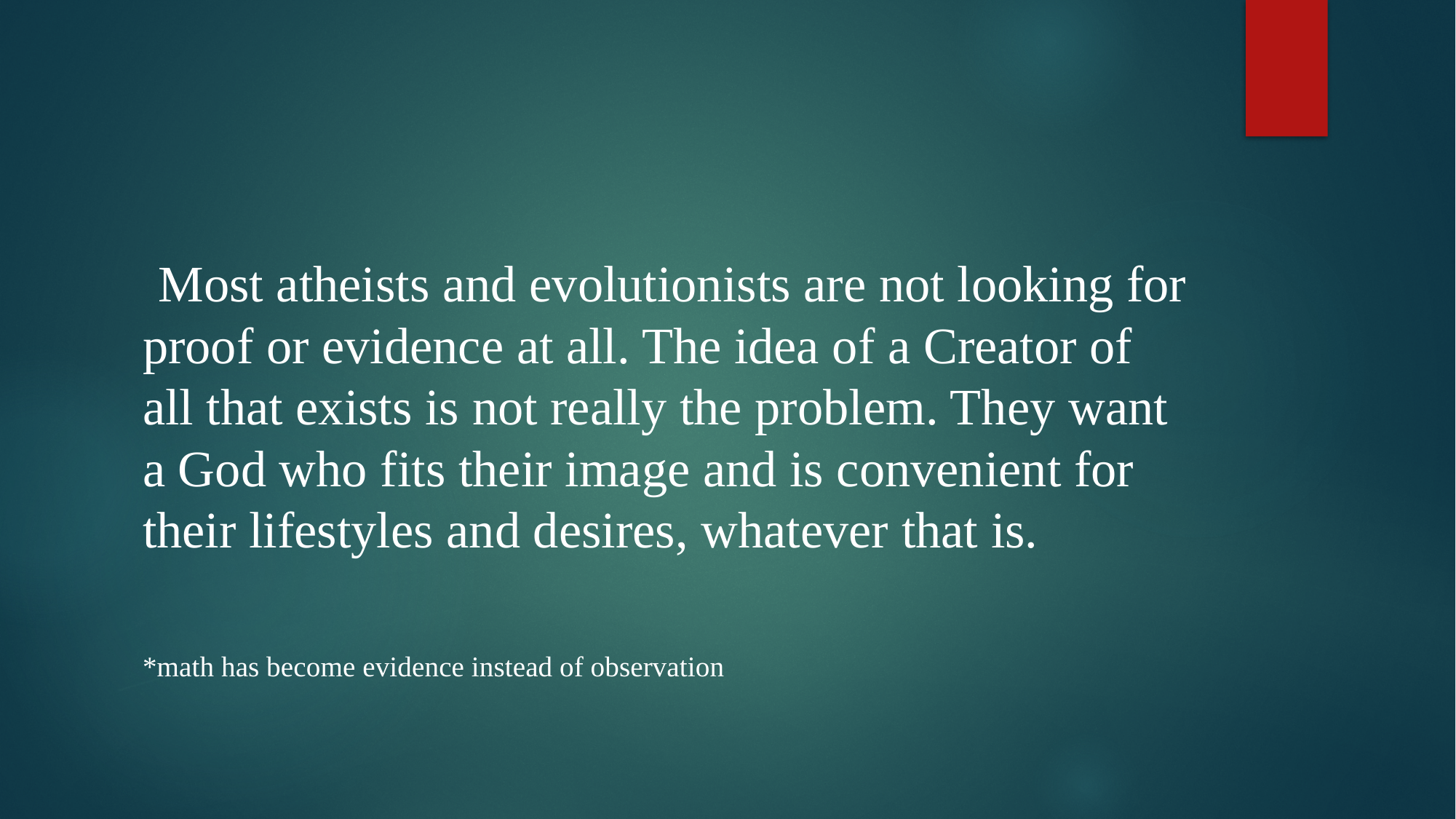

#
  Most atheists and evolutionists are not looking for proof or evidence at all. The idea of a Creator of all that exists is not really the problem. They want a God who fits their image and is convenient for their lifestyles and desires, whatever that is.

*math has become evidence instead of observation